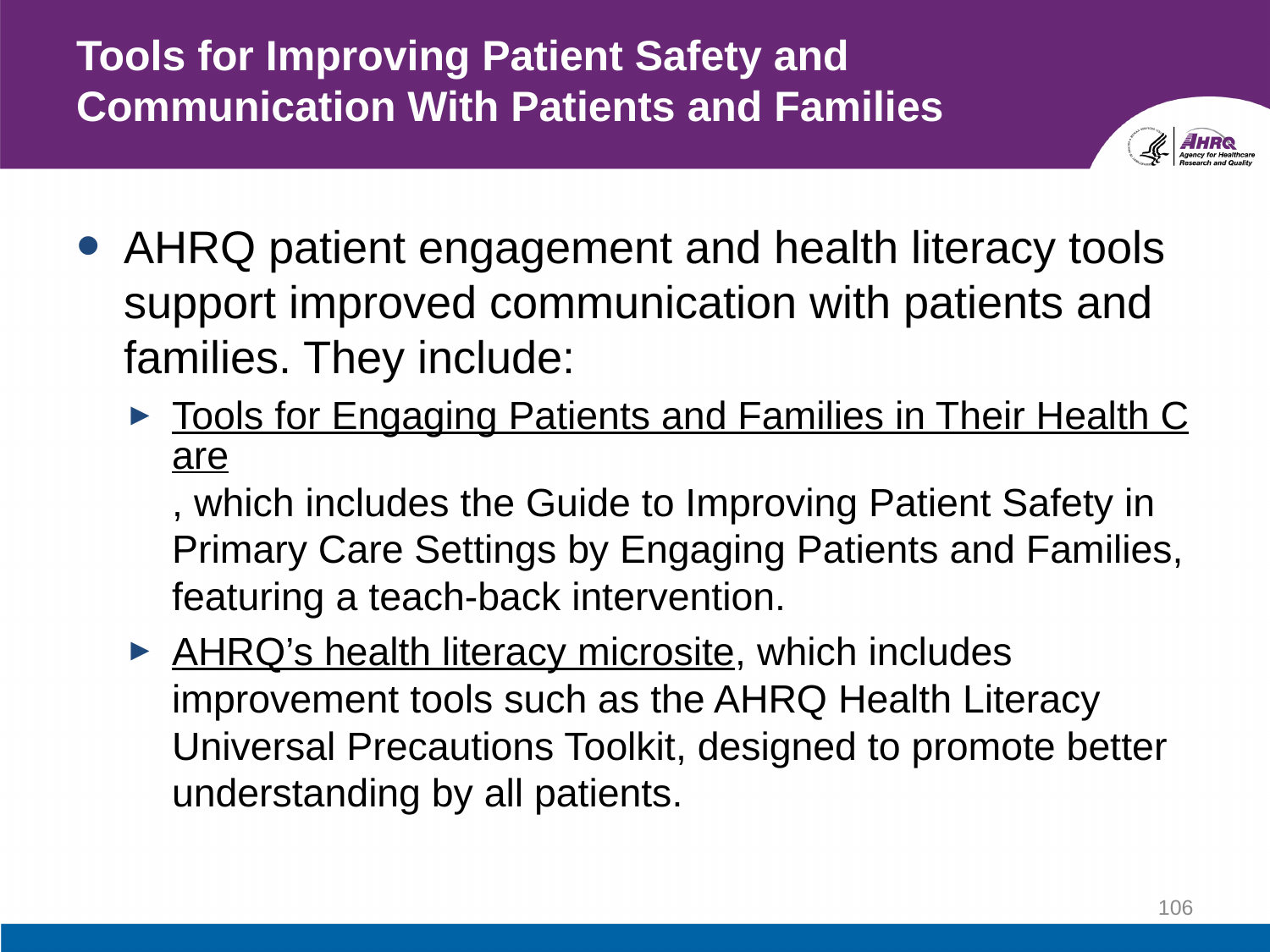

# Tools for Improving Patient Safety and Communication With Patients and Families
AHRQ patient engagement and health literacy tools support improved communication with patients and families. They include:
Tools for Engaging Patients and Families in Their Health Care, which includes the Guide to Improving Patient Safety in Primary Care Settings by Engaging Patients and Families, featuring a teach-back intervention.
AHRQ’s health literacy microsite, which includes improvement tools such as the AHRQ Health Literacy Universal Precautions Toolkit, designed to promote better understanding by all patients.
106